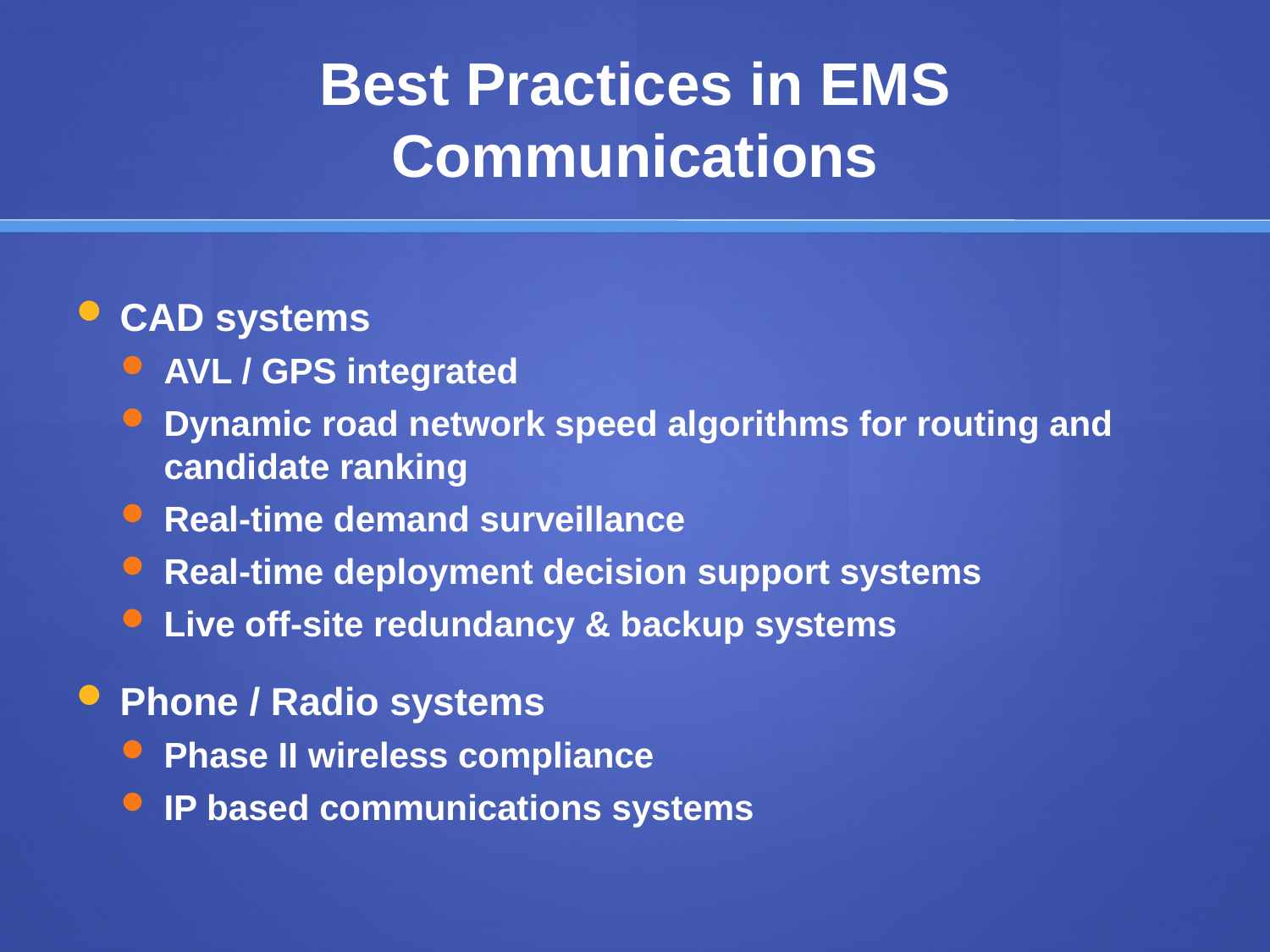

# Best Practices in EMS Communications
CAD systems
AVL / GPS integrated
Dynamic road network speed algorithms for routing and candidate ranking
Real-time demand surveillance
Real-time deployment decision support systems
Live off-site redundancy & backup systems
Phone / Radio systems
Phase II wireless compliance
IP based communications systems